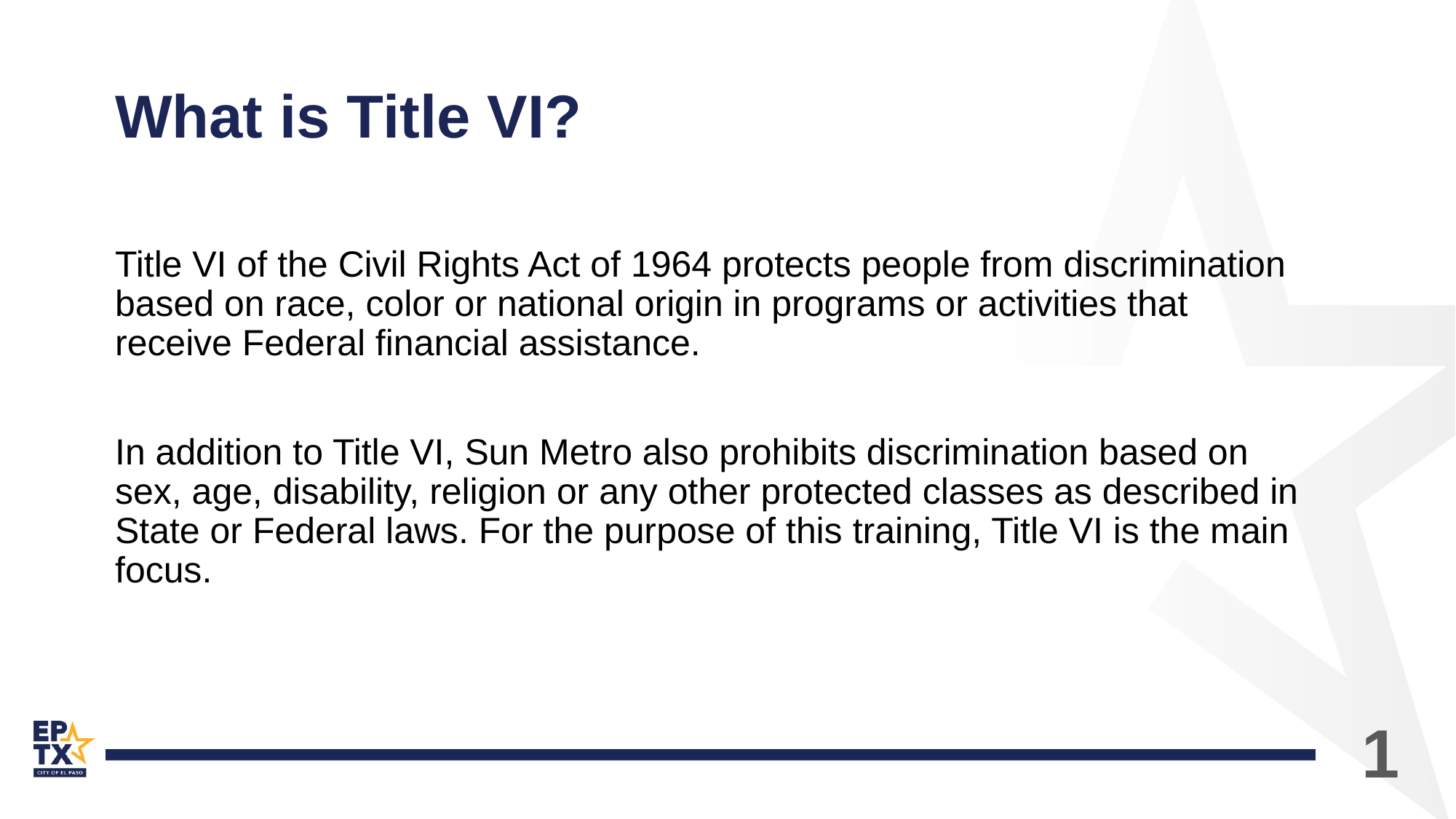

# What is Title VI?
Title VI of the Civil Rights Act of 1964 protects people from discrimination based on race, color or national origin in programs or activities that receive Federal financial assistance.

In addition to Title VI, Sun Metro also prohibits discrimination based on sex, age, disability, religion or any other protected classes as described in State or Federal laws. For the purpose of this training, Title VI is the main focus.

1